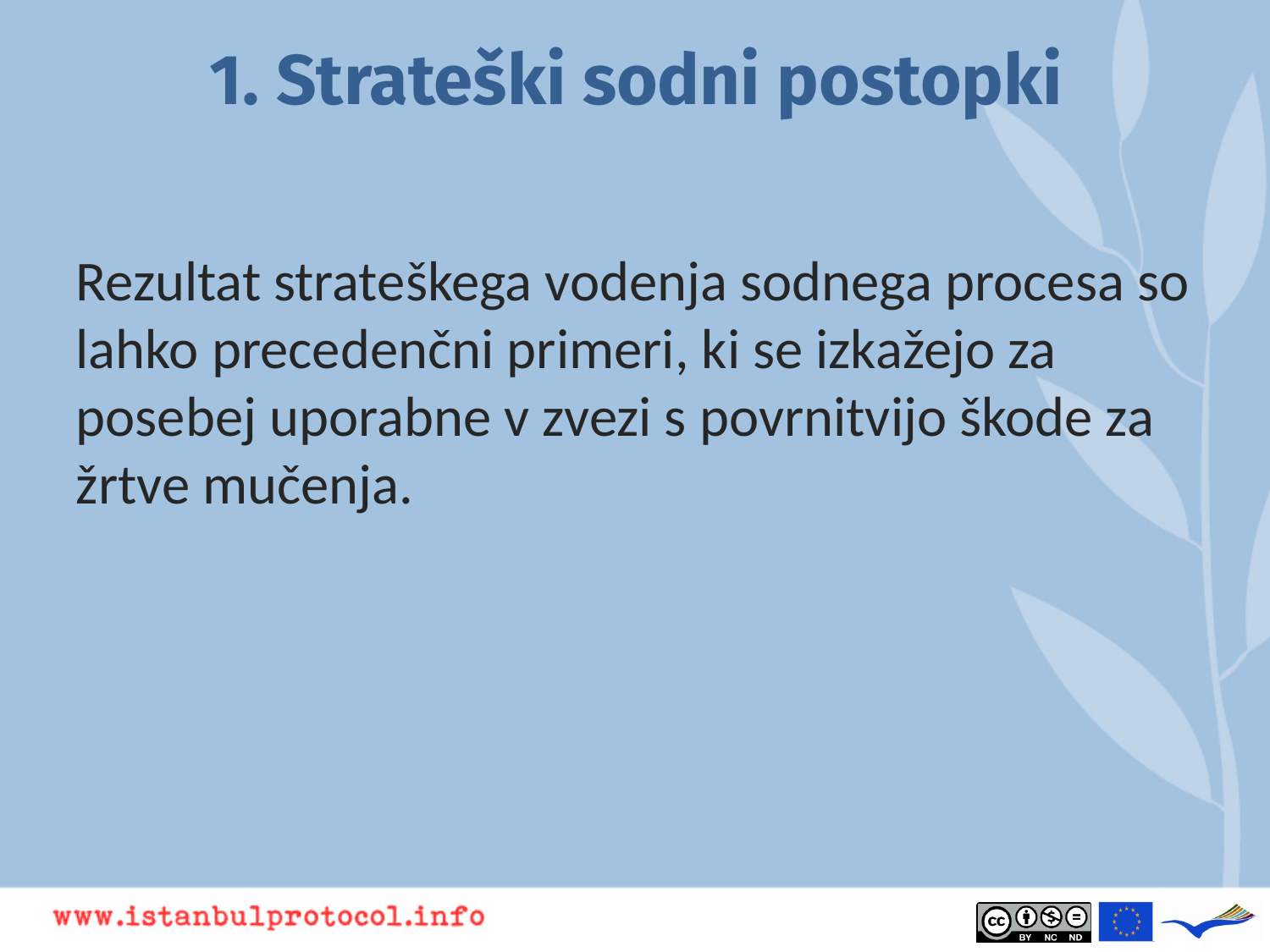

# 1. Strateški sodni postopki

Rezultat strateškega vodenja sodnega procesa so lahko precedenčni primeri, ki se izkažejo za posebej uporabne v zvezi s povrnitvijo škode za žrtve mučenja.